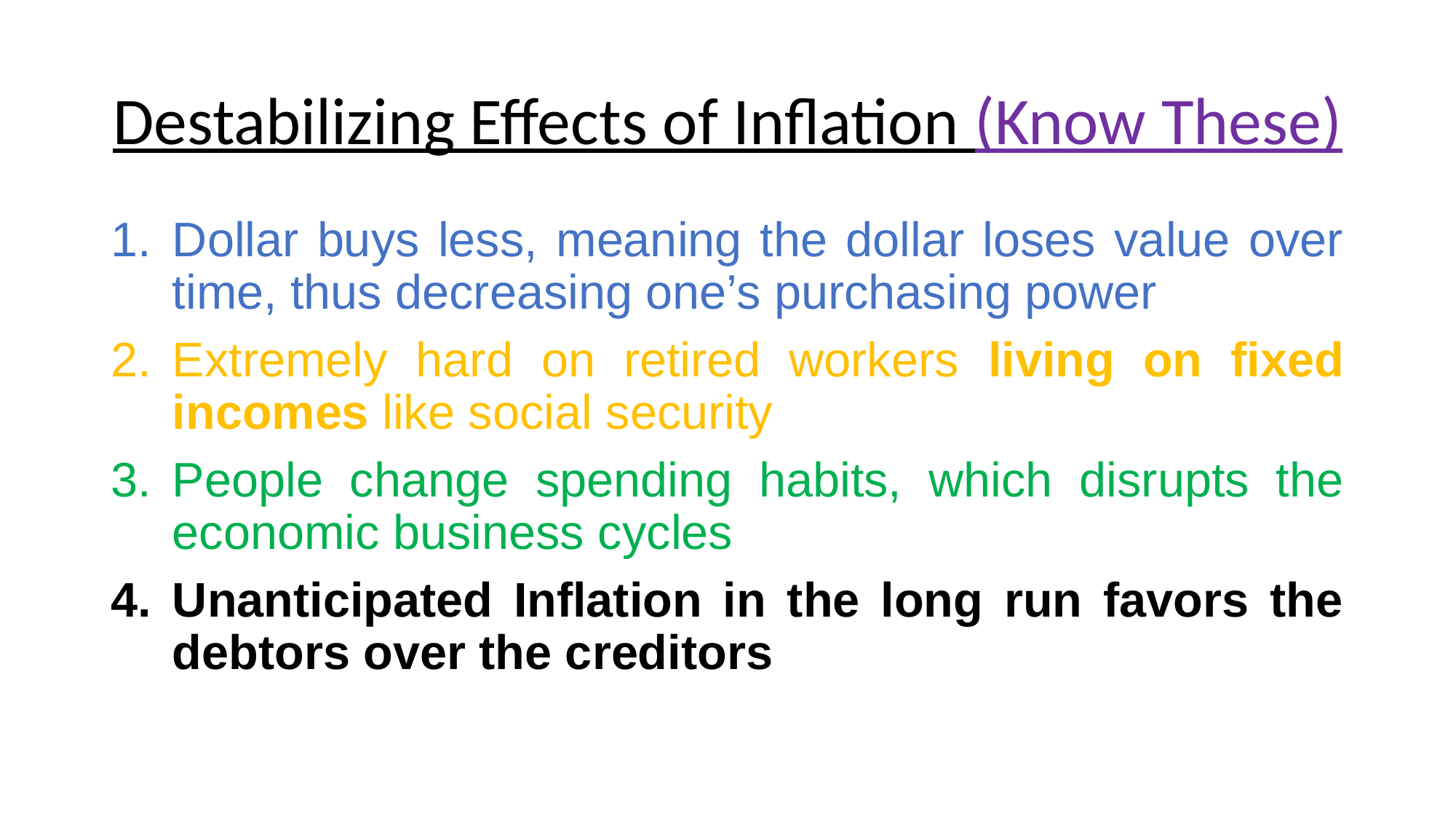

# Destabilizing Effects of Inflation (Know These)
Dollar buys less, meaning the dollar loses value over time, thus decreasing one’s purchasing power
Extremely hard on retired workers living on fixed incomes like social security
People change spending habits, which disrupts the economic business cycles
Unanticipated Inflation in the long run favors the debtors over the creditors